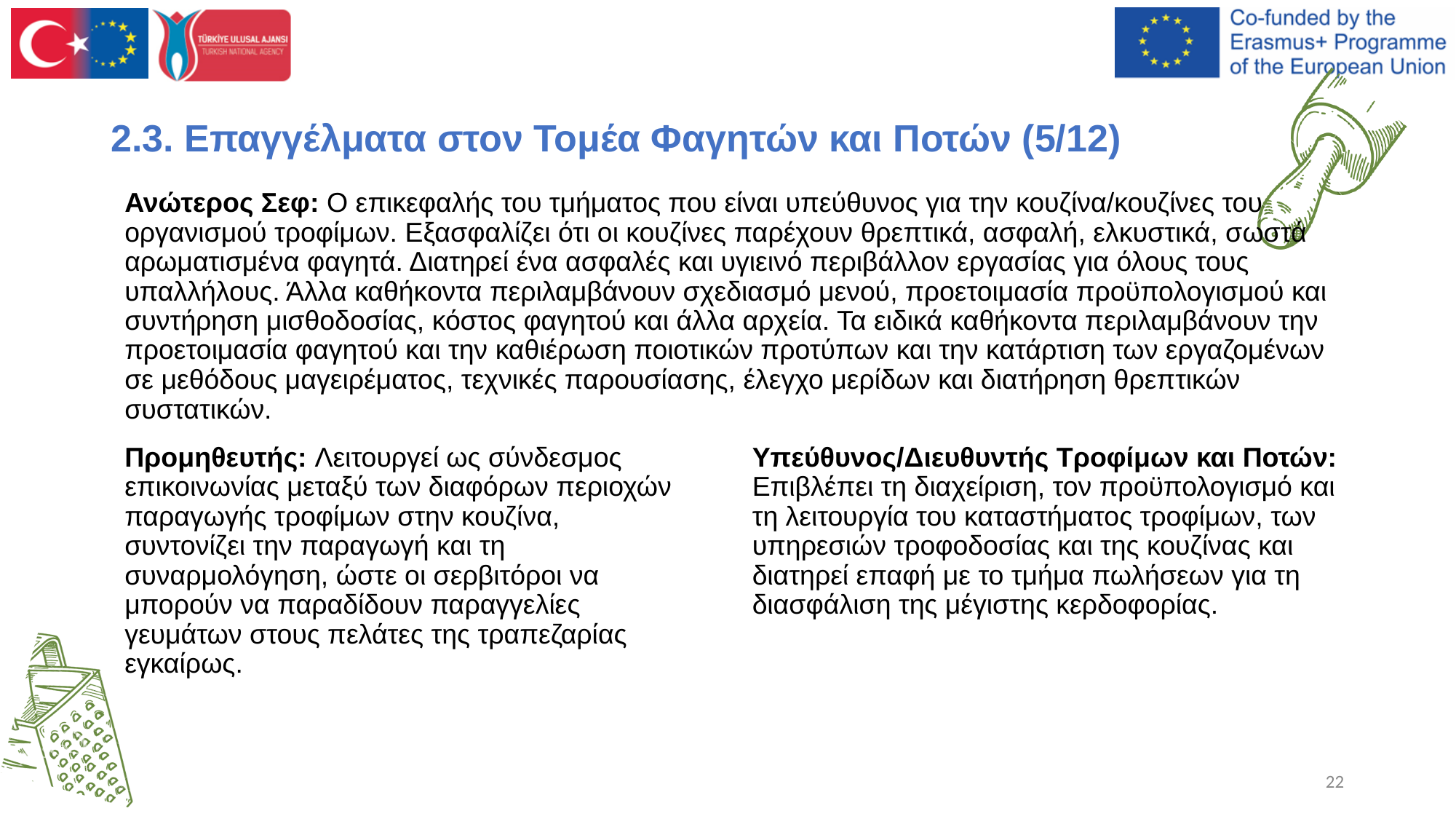

2.3. Επαγγέλματα στον Τομέα Φαγητών και Ποτών (5/12)

Ανώτερος Σεφ: Ο επικεφαλής του τμήματος που είναι υπεύθυνος για την κουζίνα/κουζίνες του οργανισμού τροφίμων. Εξασφαλίζει ότι οι κουζίνες παρέχουν θρεπτικά, ασφαλή, ελκυστικά, σωστά αρωματισμένα φαγητά. Διατηρεί ένα ασφαλές και υγιεινό περιβάλλον εργασίας για όλους τους υπαλλήλους. Άλλα καθήκοντα περιλαμβάνουν σχεδιασμό μενού, προετοιμασία προϋπολογισμού και συντήρηση μισθοδοσίας, κόστος φαγητού και άλλα αρχεία. Τα ειδικά καθήκοντα περιλαμβάνουν την προετοιμασία φαγητού και την καθιέρωση ποιοτικών προτύπων και την κατάρτιση των εργαζομένων σε μεθόδους μαγειρέματος, τεχνικές παρουσίασης, έλεγχο μερίδων και διατήρηση θρεπτικών συστατικών.

Προμηθευτής: Λειτουργεί ως σύνδεσμος επικοινωνίας μεταξύ των διαφόρων περιοχών παραγωγής τροφίμων στην κουζίνα, συντονίζει την παραγωγή και τη συναρμολόγηση, ώστε οι σερβιτόροι να μπορούν να παραδίδουν παραγγελίες γευμάτων στους πελάτες της τραπεζαρίας εγκαίρως.

Υπεύθυνος/Διευθυντής Τροφίμων και Ποτών: Επιβλέπει τη διαχείριση, τον προϋπολογισμό και τη λειτουργία του καταστήματος τροφίμων, των υπηρεσιών τροφοδοσίας και της κουζίνας και διατηρεί επαφή με το τμήμα πωλήσεων για τη διασφάλιση της μέγιστης κερδοφορίας.
22